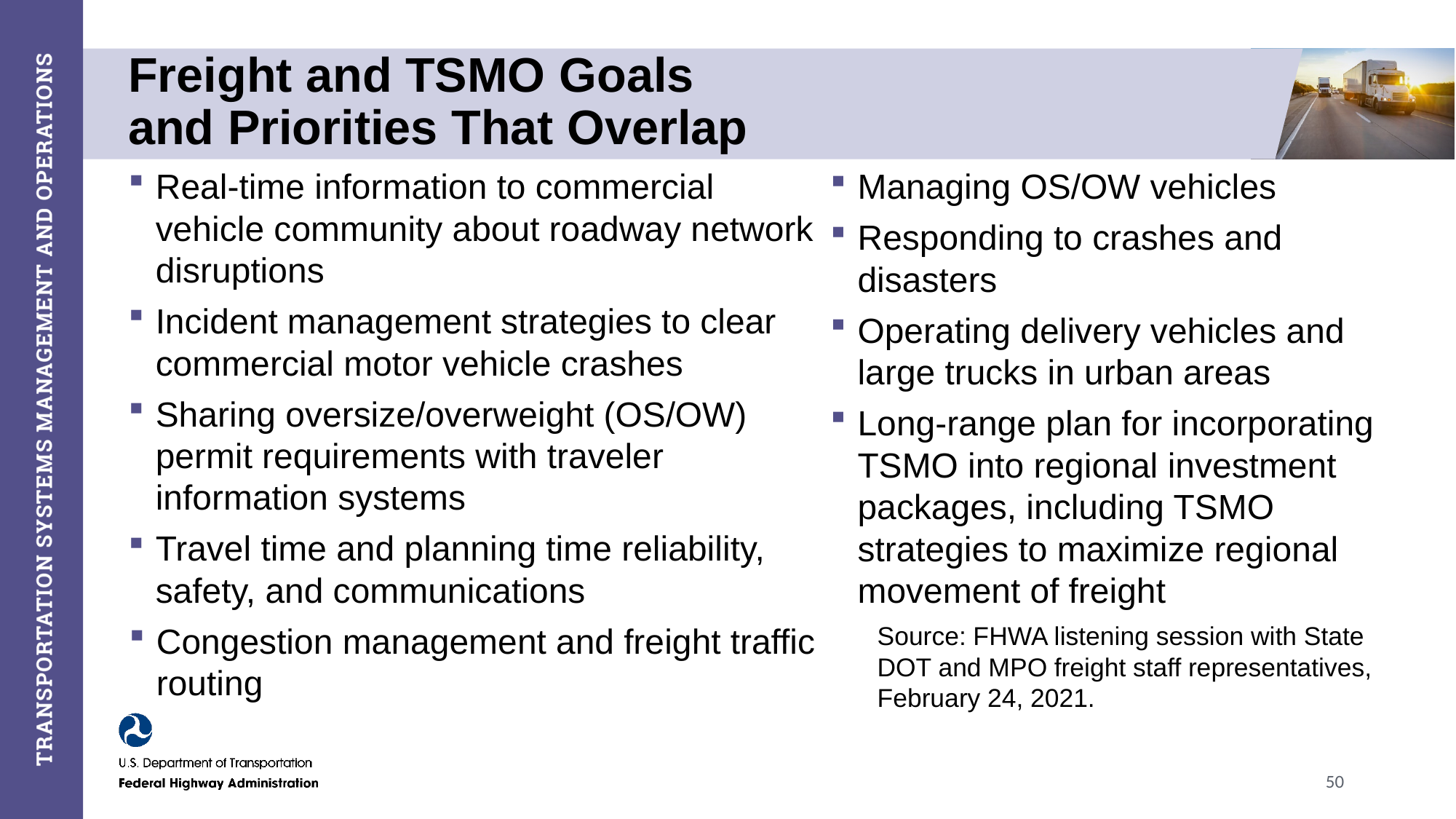

# Freight and TSMO Goals and Priorities That Overlap
Real-time information to commercial vehicle community about roadway network disruptions
Incident management strategies to clear commercial motor vehicle crashes
Sharing oversize/overweight (OS/OW) permit requirements with traveler information systems
Travel time and planning time reliability, safety, and communications
Congestion management and freight traffic routing
Managing OS/OW vehicles
Responding to crashes and disasters
Operating delivery vehicles and large trucks in urban areas
Long-range plan for incorporating TSMO into regional investment packages, including TSMO strategies to maximize regional movement of freight
Source: FHWA listening session with State DOT and MPO freight staff representatives, February 24, 2021.
50